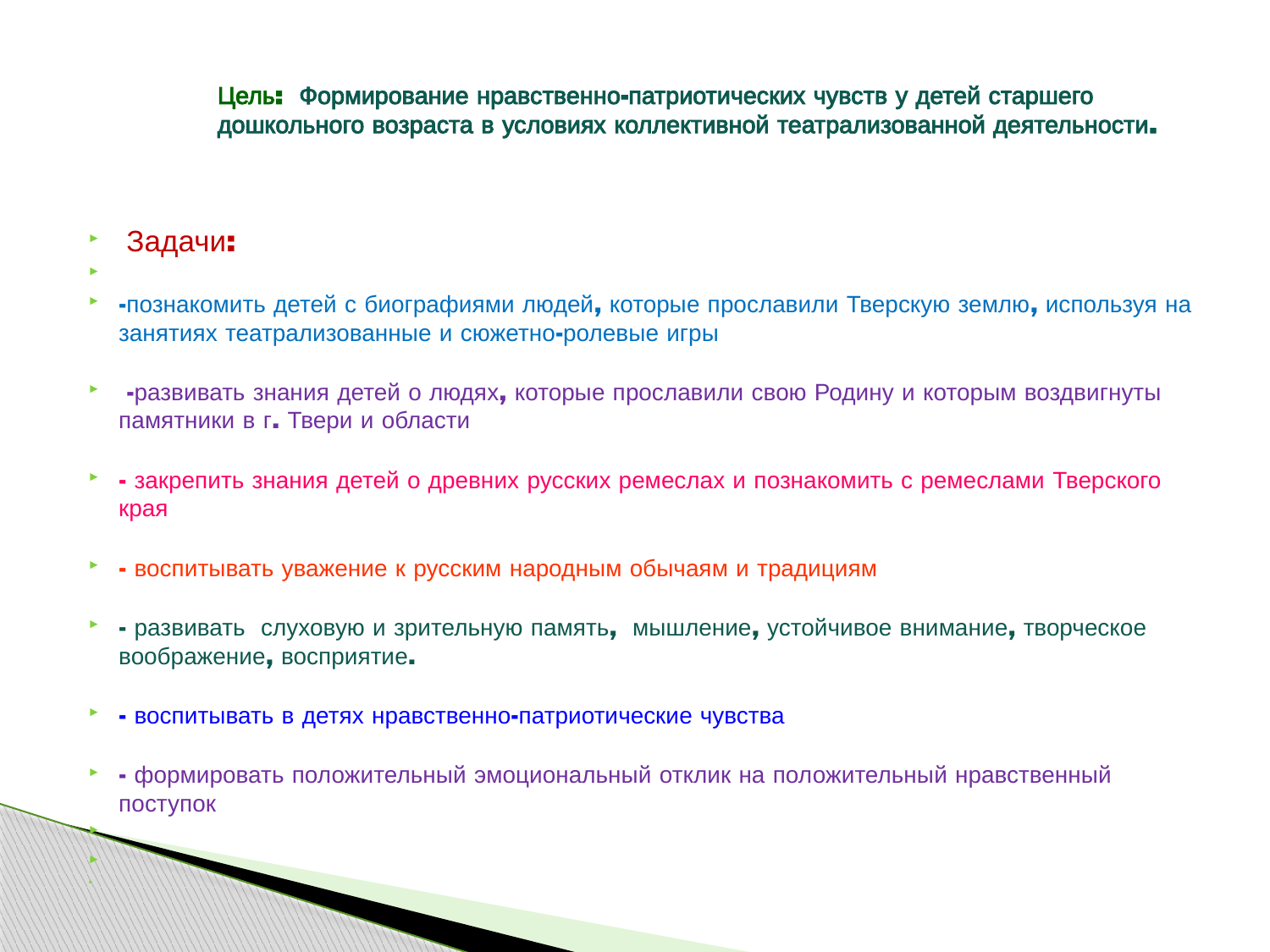

# Цель:  Формирование нравственно-патриотических чувств у детей старшего дошкольного возраста в условиях коллективной театрализованной деятельности.
 Задачи:

-познакомить детей с биографиями людей, которые прославили Тверскую землю, используя на занятиях театрализованные и сюжетно-ролевые игры

 -развивать знания детей о людях, которые прославили свою Родину и которым воздвигнуты памятники в г. Твери и области

- закрепить знания детей о древних русских ремеслах и познакомить с ремеслами Тверского края

- воспитывать уважение к русским народным обычаям и традициям

- развивать  слуховую и зрительную память,  мышление, устойчивое внимание, творческое воображение, восприятие.

- воспитывать в детях нравственно-патриотические чувства

- формировать положительный эмоциональный отклик на положительный нравственный поступок